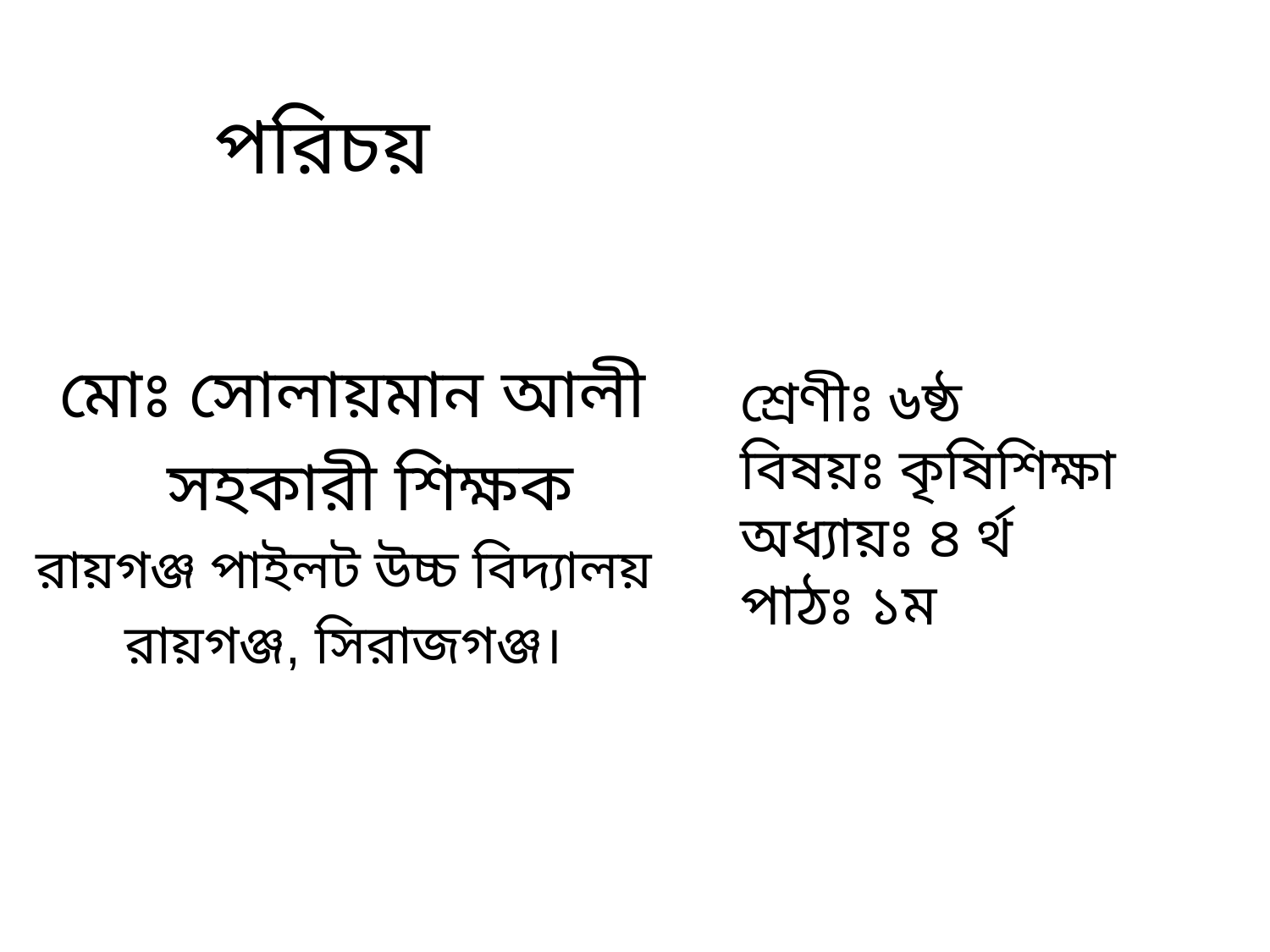

# পরিচয়
 মোঃ সোলায়মান আলী
    সহকারী শিক্ষক
রায়গঞ্জ পাইলট উচ্চ বিদ্যালয়
রায়গঞ্জ, সিরাজগঞ্জ।
শ্রেণীঃ ৬ষ্ঠ
বিষয়ঃ কৃষিশিক্ষা
অধ্যায়ঃ ৪ র্থ
পাঠঃ ১ম